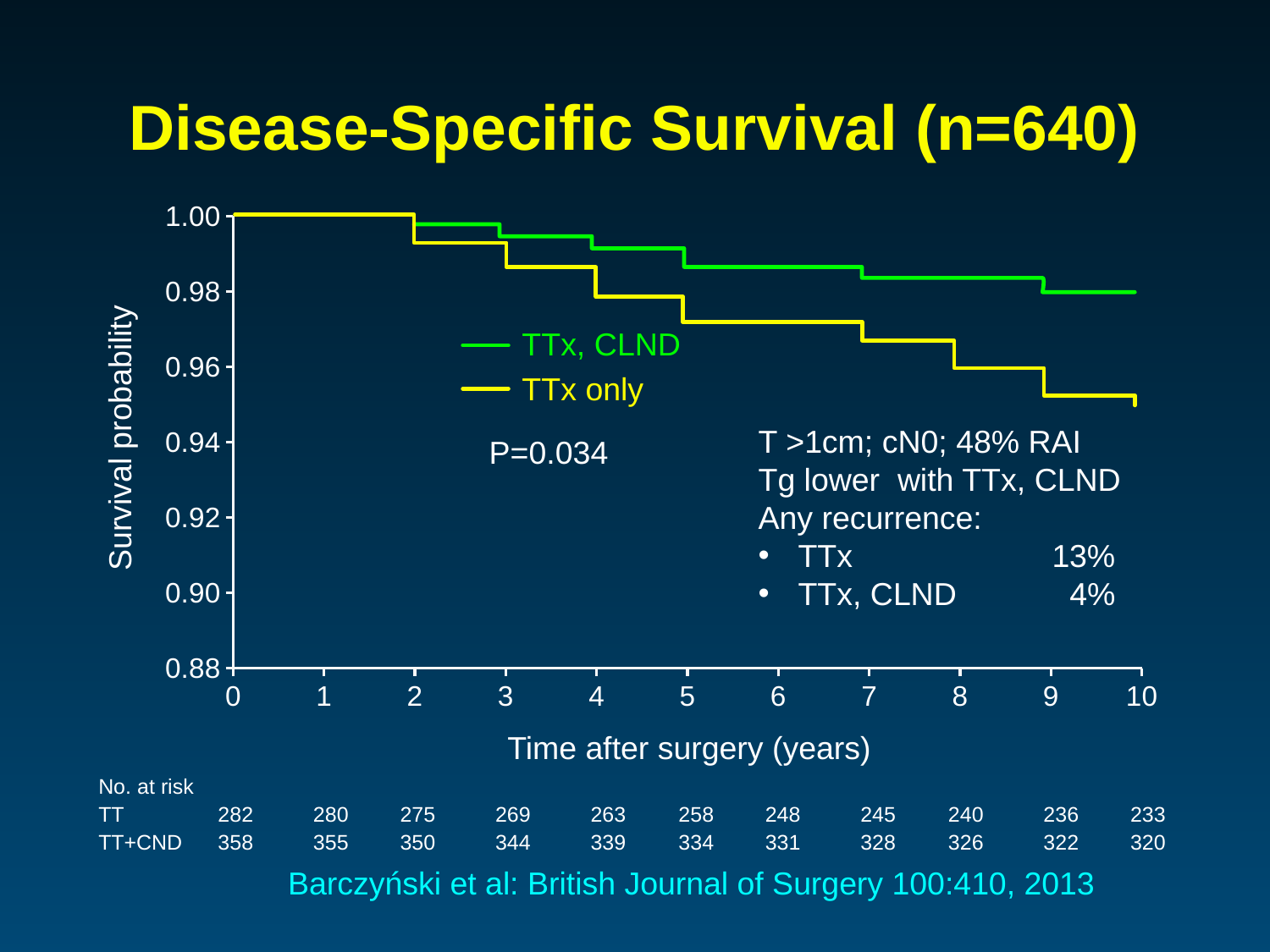

# Disease-Specific Survival (n=640)

### Chart

| Category | Column1 |
|---|---|

TTx, CLND
TTx only
Survival probability
T >1cm; cN0; 48% RAI
Tg lower  with TTx, CLND
Any recurrence:
TTx		13%
TTx, CLND	  4%
P=0.034
Time after surgery (years)
No. at risk
TT	282	280	275	269	263	258	248	245	240	236	233
TT+CND	358	355	350	344	339	334	331	328	326	322	320
Barczyński et al: British Journal of Surgery 100:410, 2013